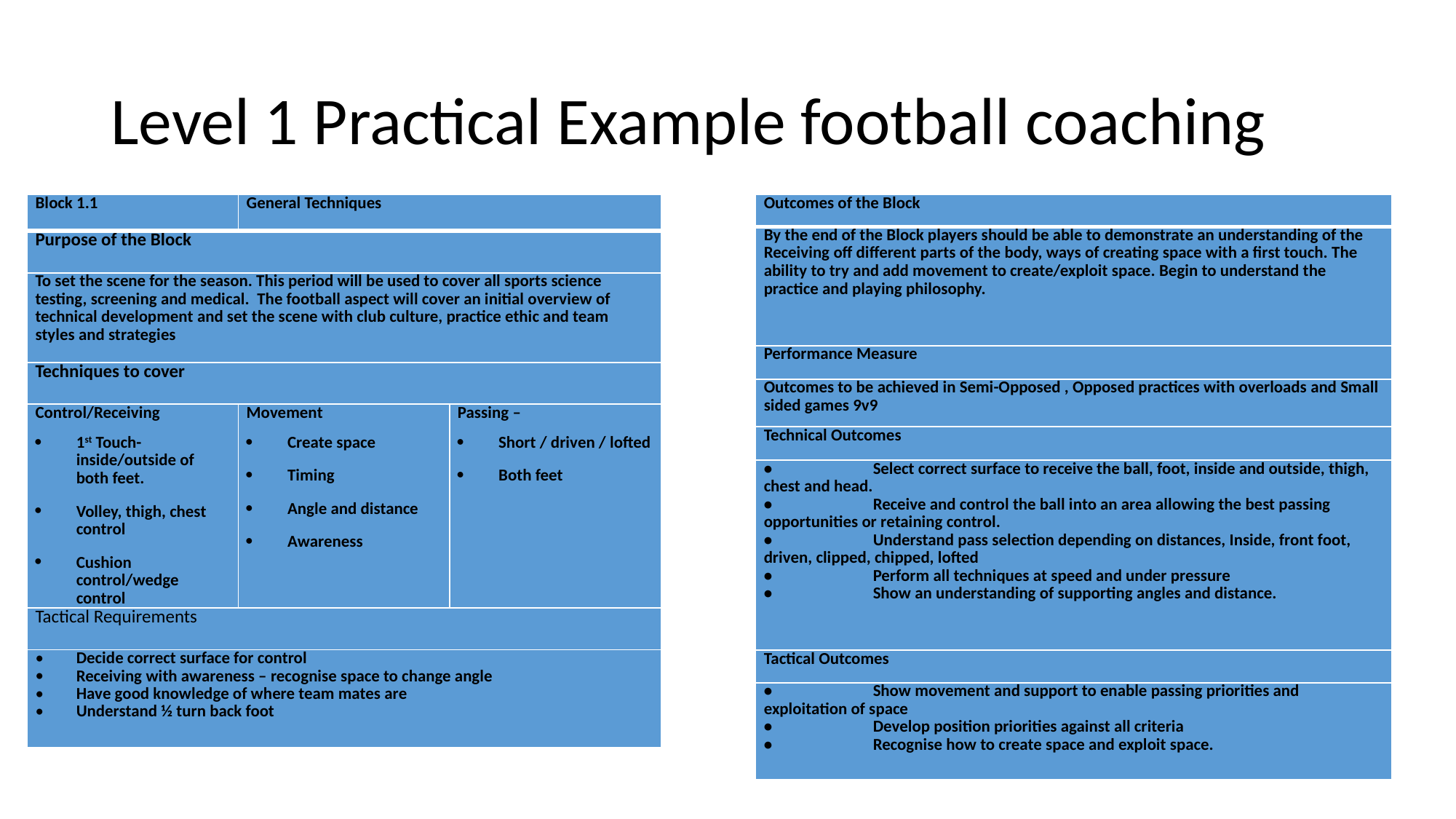

# Level 1 Practical Example football coaching
| Block 1.1 | General Techniques |  |
| --- | --- | --- |
| Purpose of the Block |  |  |
| To set the scene for the season. This period will be used to cover all sports science testing, screening and medical. The football aspect will cover an initial overview of technical development and set the scene with club culture, practice ethic and team styles and strategies |  |  |
| Techniques to cover |  |  |
| Control/Receiving 1st Touch- inside/outside of both feet. Volley, thigh, chest control Cushion control/wedge control | Movement Create space Timing Angle and distance Awareness | Passing – Short / driven / lofted Both feet |
| Tactical Requirements |  |  |
| Decide correct surface for control Receiving with awareness – recognise space to change angle Have good knowledge of where team mates are Understand ½ turn back foot |  |  |
| Outcomes of the Block |
| --- |
| By the end of the Block players should be able to demonstrate an understanding of the Receiving off different parts of the body, ways of creating space with a first touch. The ability to try and add movement to create/exploit space. Begin to understand the practice and playing philosophy. |
| Performance Measure |
| Outcomes to be achieved in Semi-Opposed , Opposed practices with overloads and Small sided games 9v9 |
| Technical Outcomes |
| • Select correct surface to receive the ball, foot, inside and outside, thigh, chest and head. • Receive and control the ball into an area allowing the best passing opportunities or retaining control. • Understand pass selection depending on distances, Inside, front foot, driven, clipped, chipped, lofted • Perform all techniques at speed and under pressure • Show an understanding of supporting angles and distance. |
| Tactical Outcomes |
| • Show movement and support to enable passing priorities and exploitation of space • Develop position priorities against all criteria • Recognise how to create space and exploit space. |